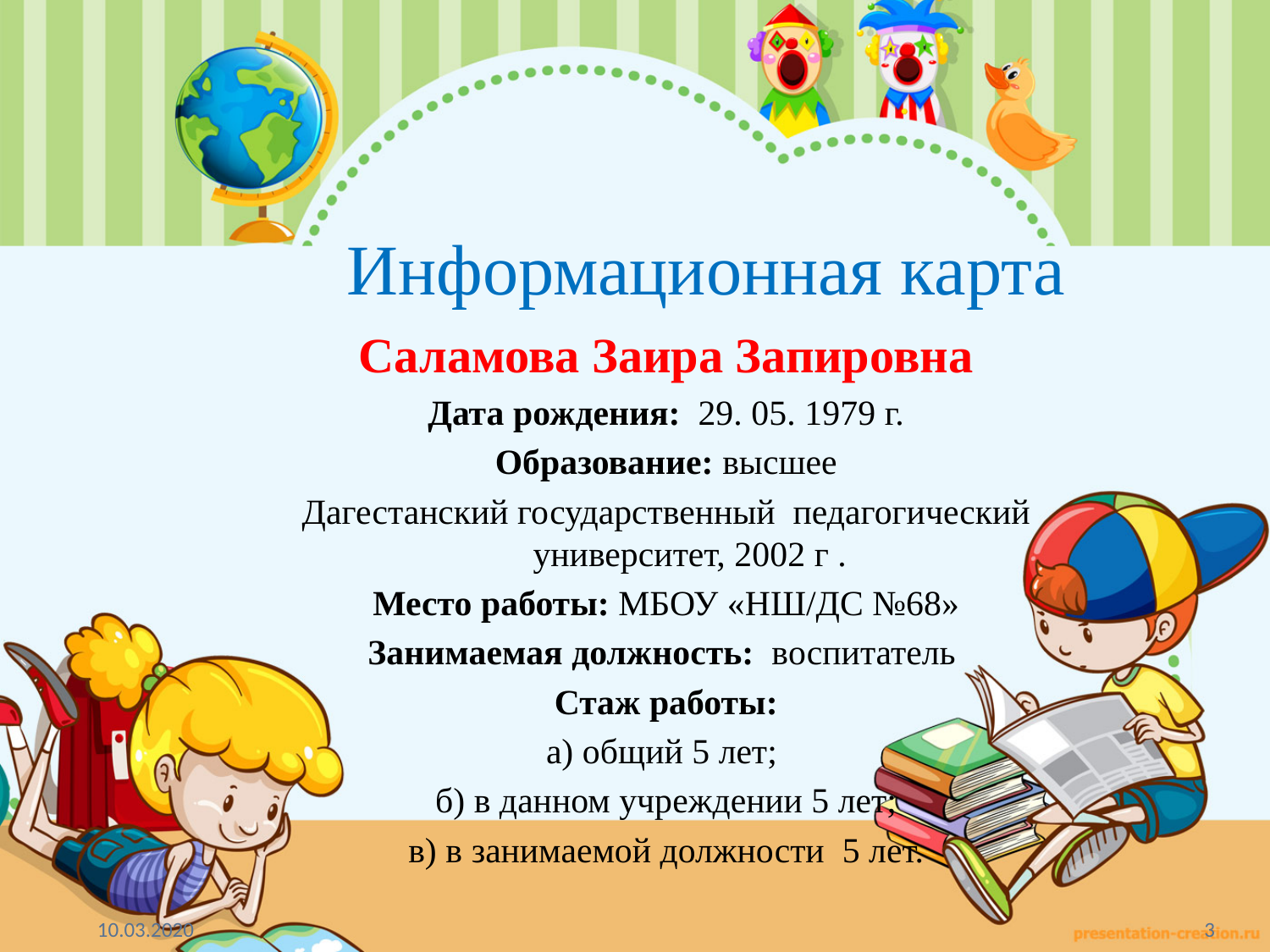

# Информационная карта
Саламова Заира Запировна
Дата рождения:  29. 05. 1979 г.
Образование: высшее
Дагестанский государственный  педагогический университет, 2002 г .
Место работы: МБОУ «НШ/ДС №68»
Занимаемая должность:  воспитатель
Стаж работы:
а) общий 5 лет;
б) в данном учреждении 5 лет;
в) в занимаемой должности  5 лет.